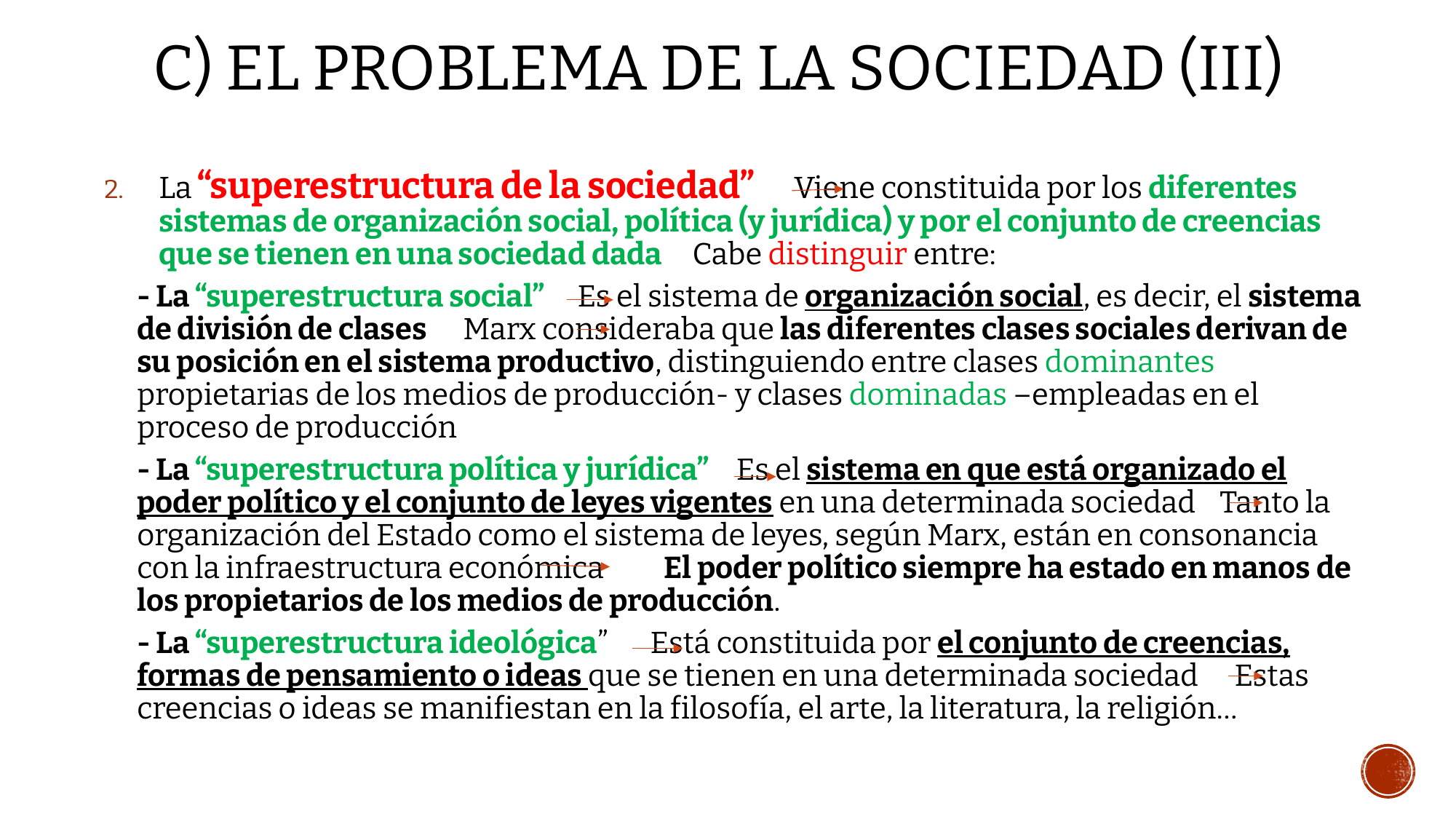

# c) El problema de la sociedad (III)
La “superestructura de la sociedad”      Viene constituida por los diferentes sistemas de organización social, política (y jurídica) y por el conjunto de creencias que se tienen en una sociedad dada     Cabe distinguir entre:
- La “superestructura social”      Es el sistema de organización social, es decir, el sistema de división de clases      Marx consideraba que las diferentes clases sociales derivan de su posición en el sistema productivo, distinguiendo entre clases dominantes propietarias de los medios de producción- y clases dominadas –empleadas en el proceso de producción
- La “superestructura política y jurídica”     Es el sistema en que está organizado el poder político y el conjunto de leyes vigentes en una determinada sociedad    Tanto la organización del Estado como el sistema de leyes, según Marx, están en consonancia con la infraestructura económica           El poder político siempre ha estado en manos de los propietarios de los medios de producción.
- La “superestructura ideológica”       Está constituida por el conjunto de creencias, formas de pensamiento o ideas que se tienen en una determinada sociedad      Estas creencias o ideas se manifiestan en la filosofía, el arte, la literatura, la religión…